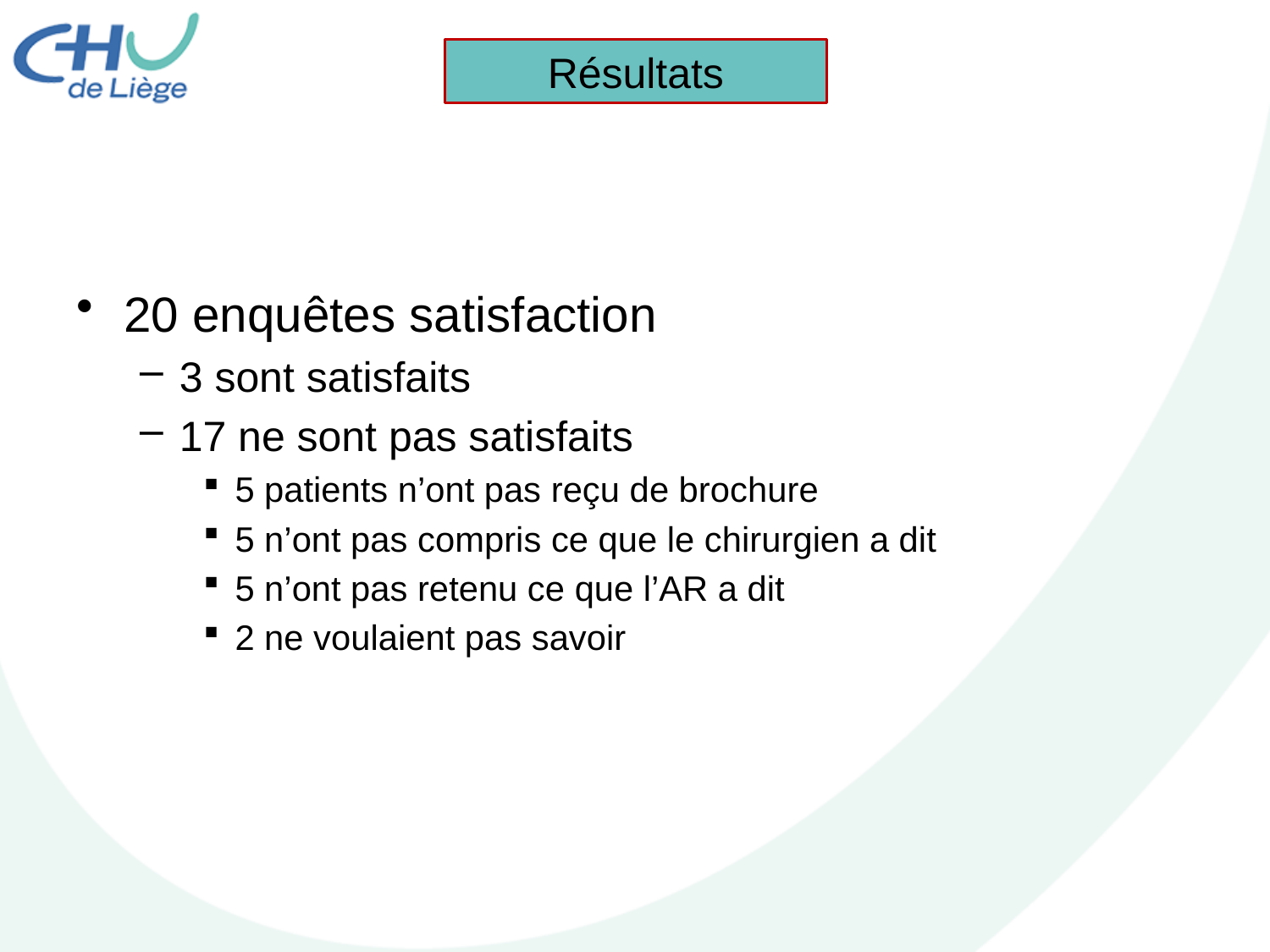

Résultats
20 enquêtes satisfaction
3 sont satisfaits
17 ne sont pas satisfaits
5 patients n’ont pas reçu de brochure
5 n’ont pas compris ce que le chirurgien a dit
5 n’ont pas retenu ce que l’AR a dit
2 ne voulaient pas savoir